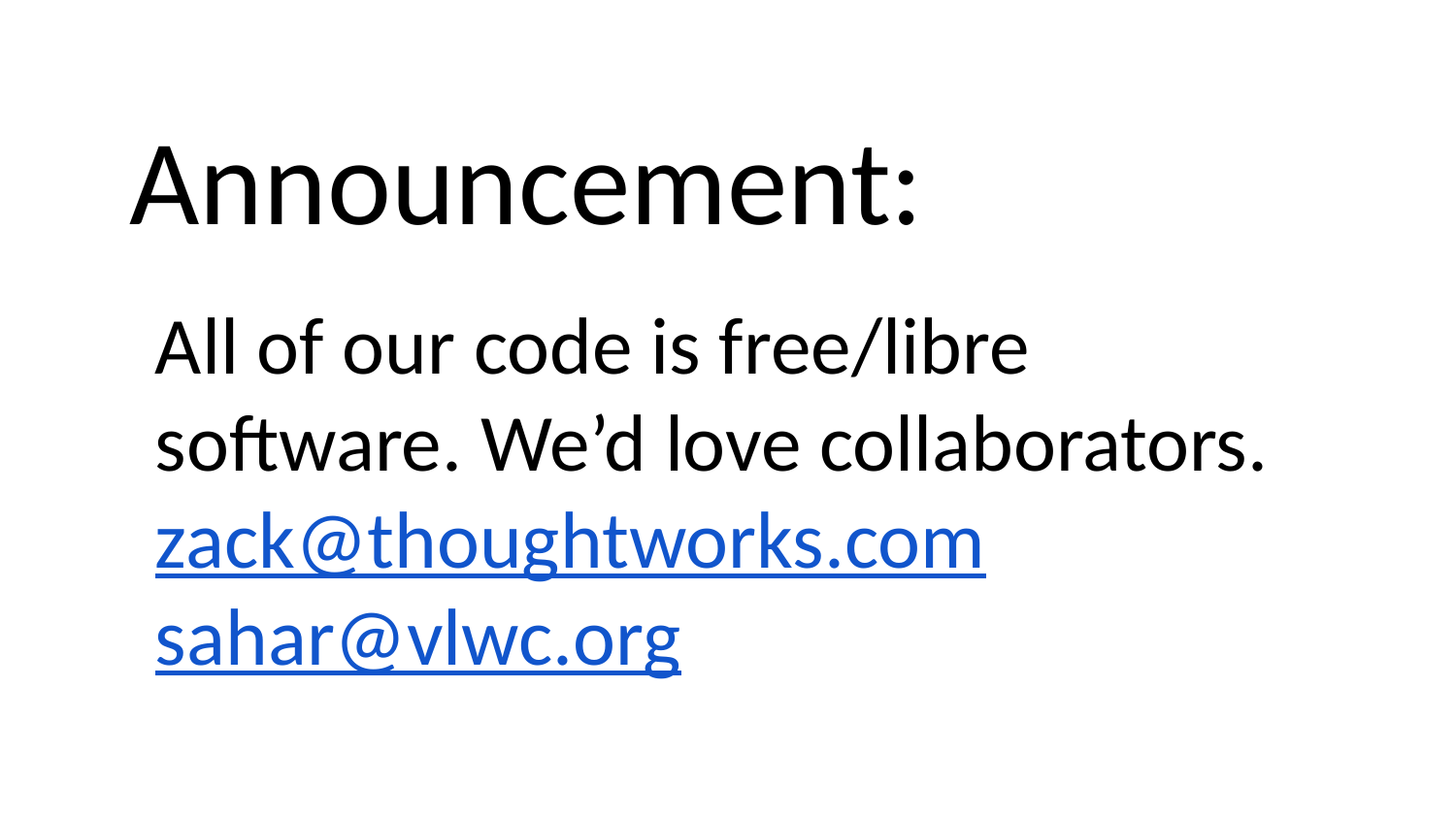

Announcement:
All of our code is free/libre software. We’d love collaborators.
zack@thoughtworks.com
sahar@vlwc.org